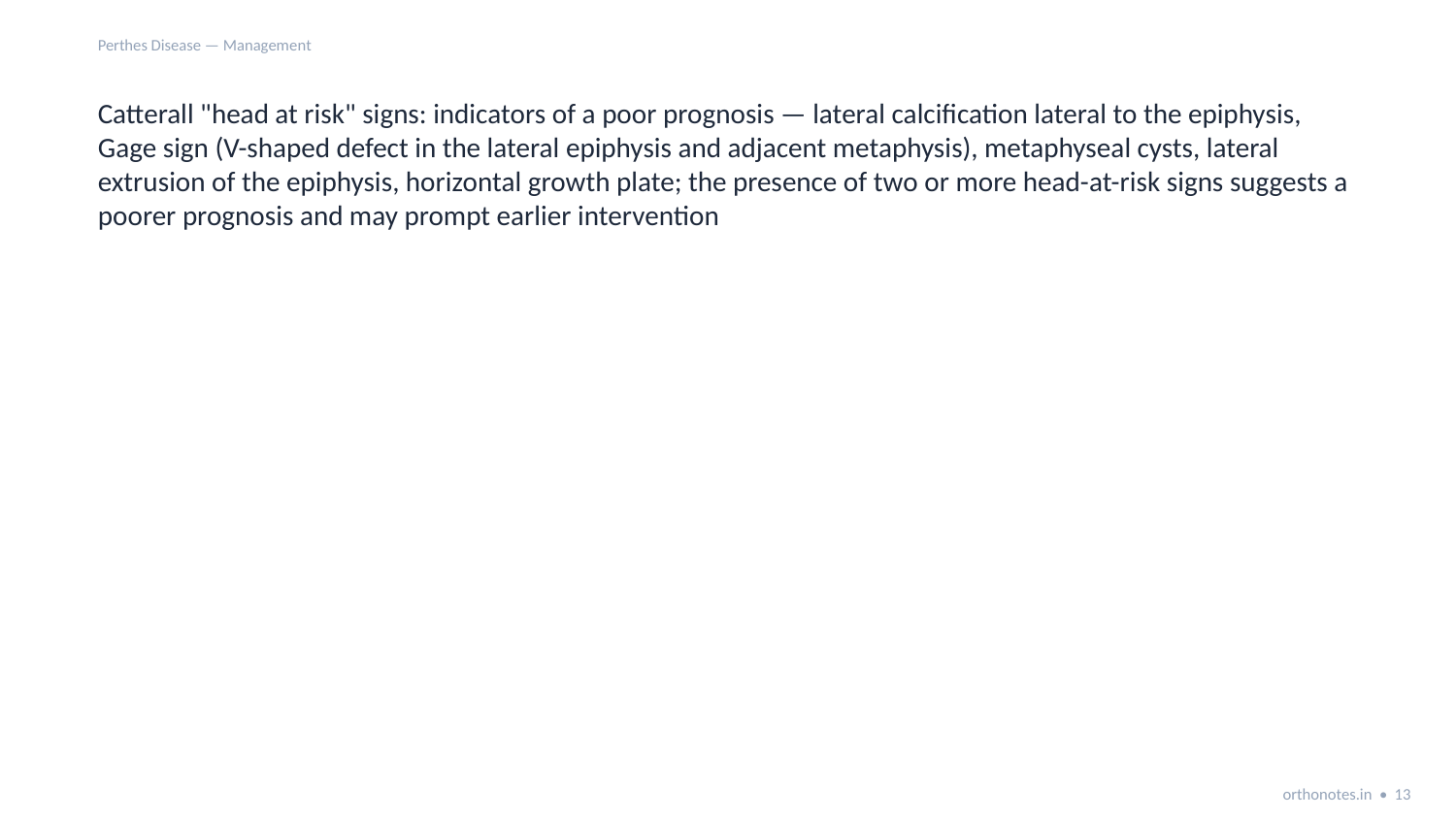

Perthes Disease — Management
Catterall "head at risk" signs: indicators of a poor prognosis — lateral calcification lateral to the epiphysis, Gage sign (V-shaped defect in the lateral epiphysis and adjacent metaphysis), metaphyseal cysts, lateral extrusion of the epiphysis, horizontal growth plate; the presence of two or more head-at-risk signs suggests a poorer prognosis and may prompt earlier intervention
orthonotes.in  •  13